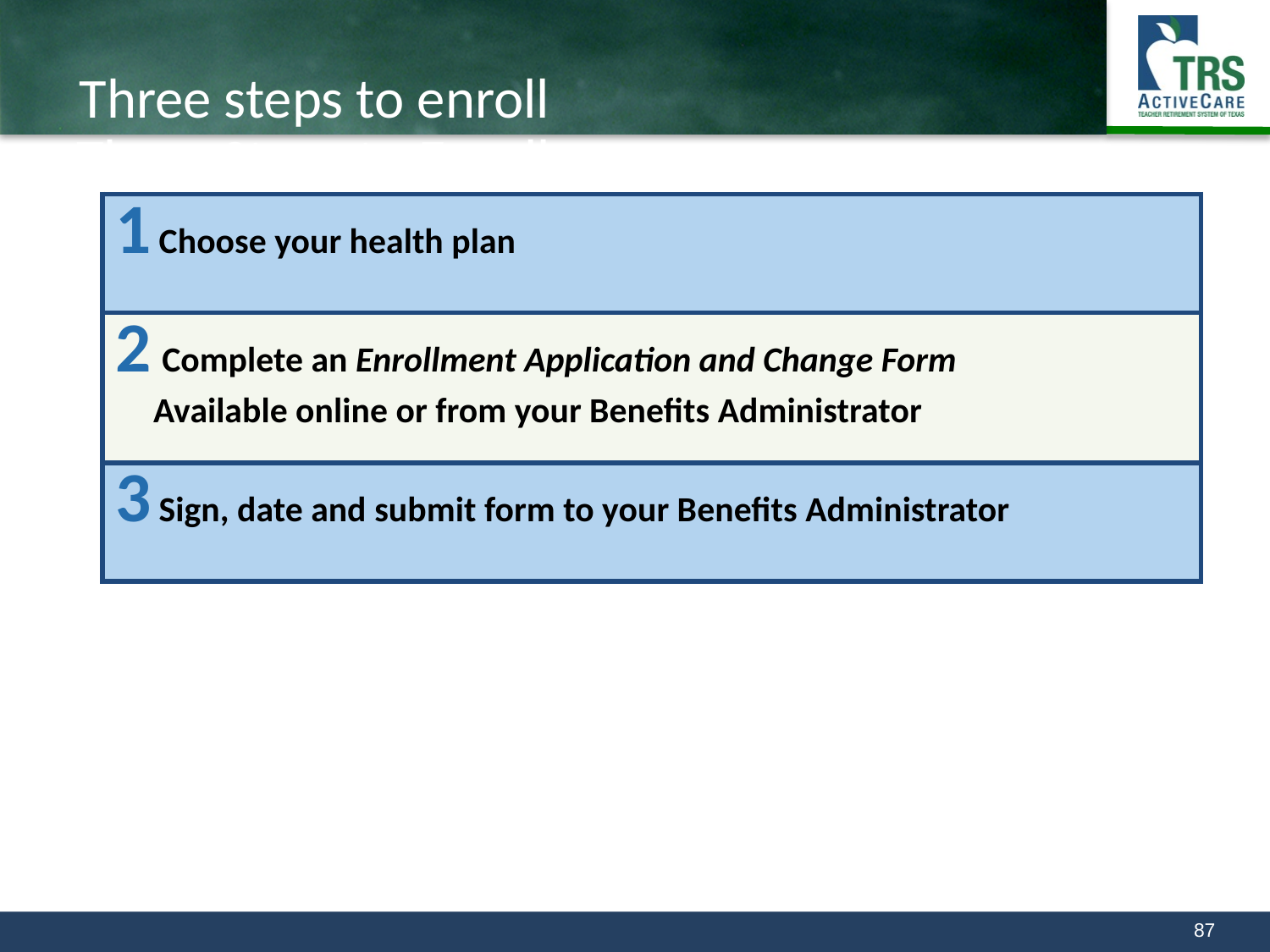

# Three Steps to Enroll
Three steps to enroll
| 1 Choose your health plan |
| --- |
| 2 Complete an Enrollment Application and Change Form Available online or from your Benefits Administrator |
| 3 Sign, date and submit form to your Benefits Administrator |